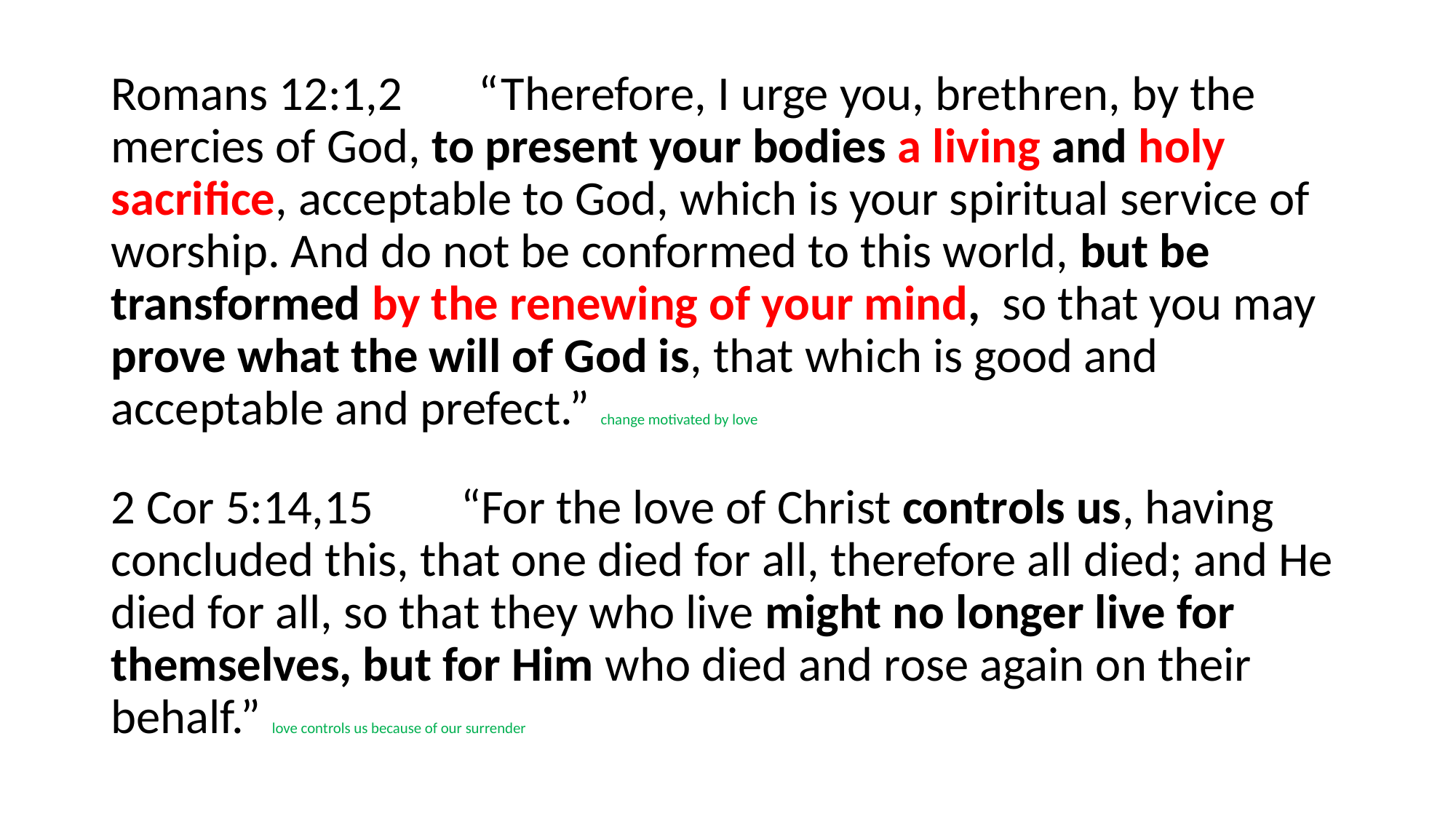

#
Romans 12:1,2       “Therefore, I urge you, brethren, by the mercies of God, to present your bodies a living and holy sacrifice, acceptable to God, which is your spiritual service of worship. And do not be conformed to this world, but be transformed by the renewing of your mind,  so that you may prove what the will of God is, that which is good and acceptable and prefect.” change motivated by love

2 Cor 5:14,15        “For the love of Christ controls us, having concluded this, that one died for all, therefore all died; and He died for all, so that they who live might no longer live for themselves, but for Him who died and rose again on their behalf.” love controls us because of our surrender